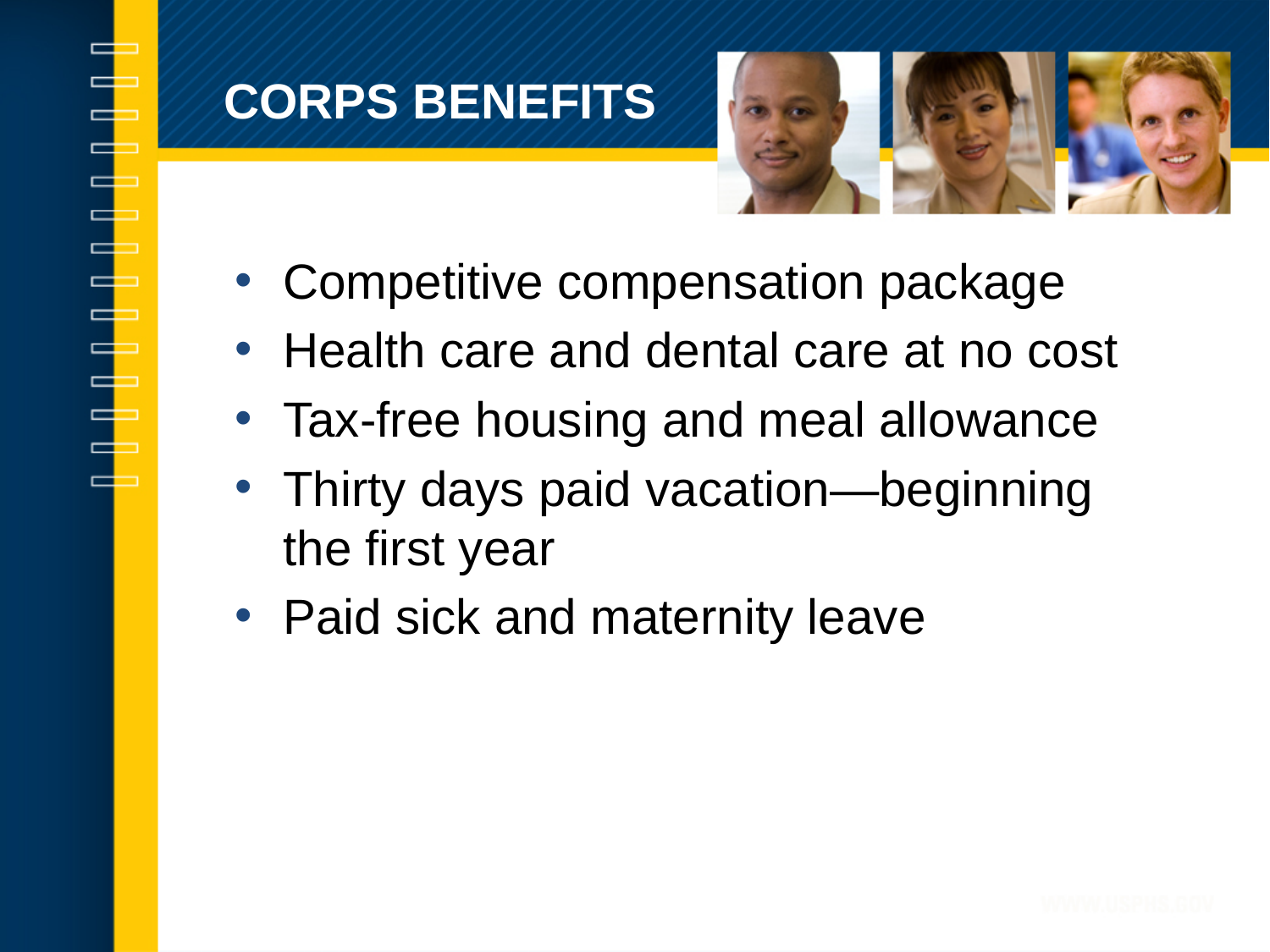

Corps benefits
Competitive compensation package
Health care and dental care at no cost
Tax-free housing and meal allowance
Thirty days paid vacation—beginning
the first year
Paid sick and maternity leave